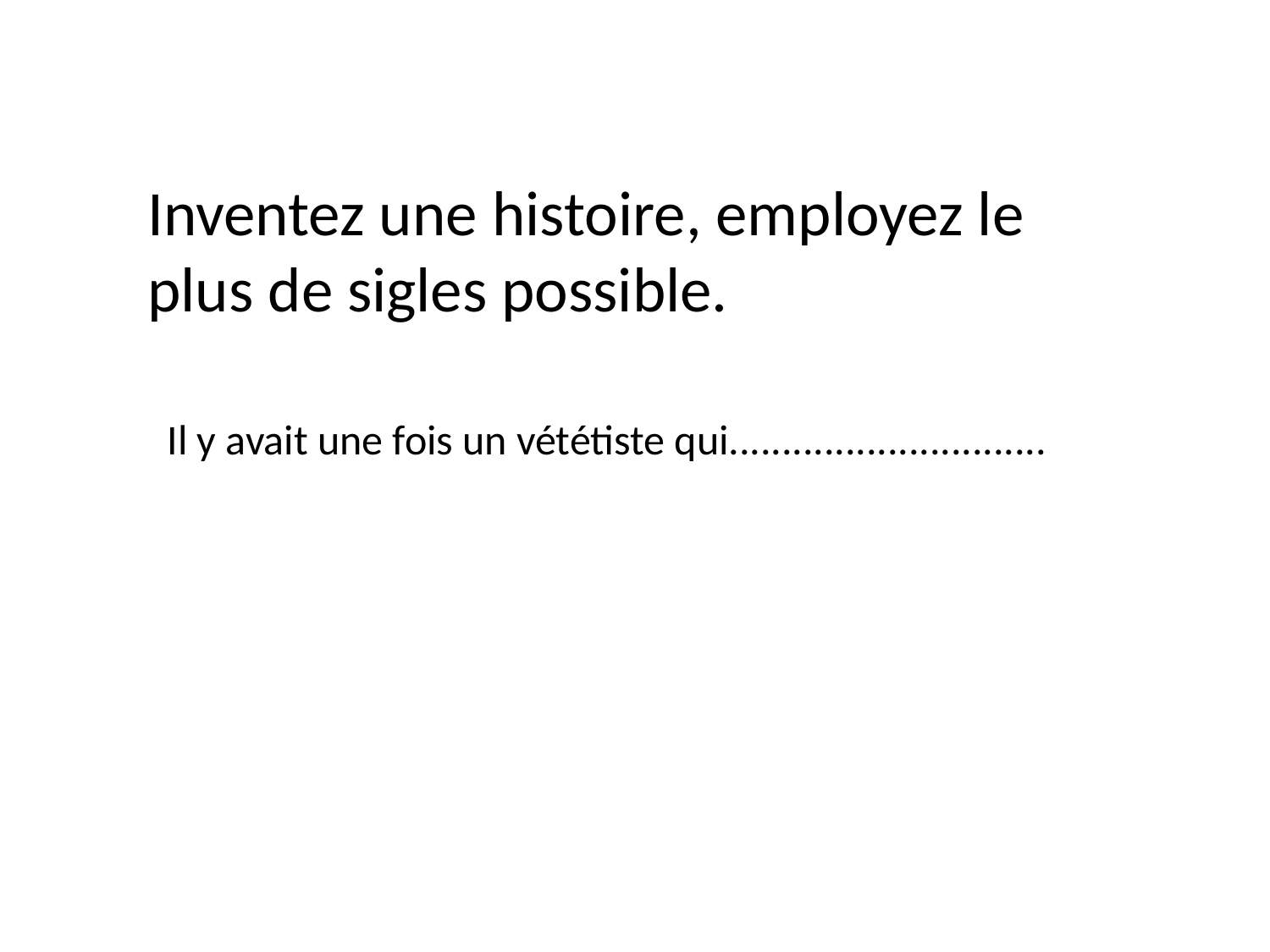

Inventez une histoire, employez le plus de sigles possible.
Il y avait une fois un vététiste qui..............................